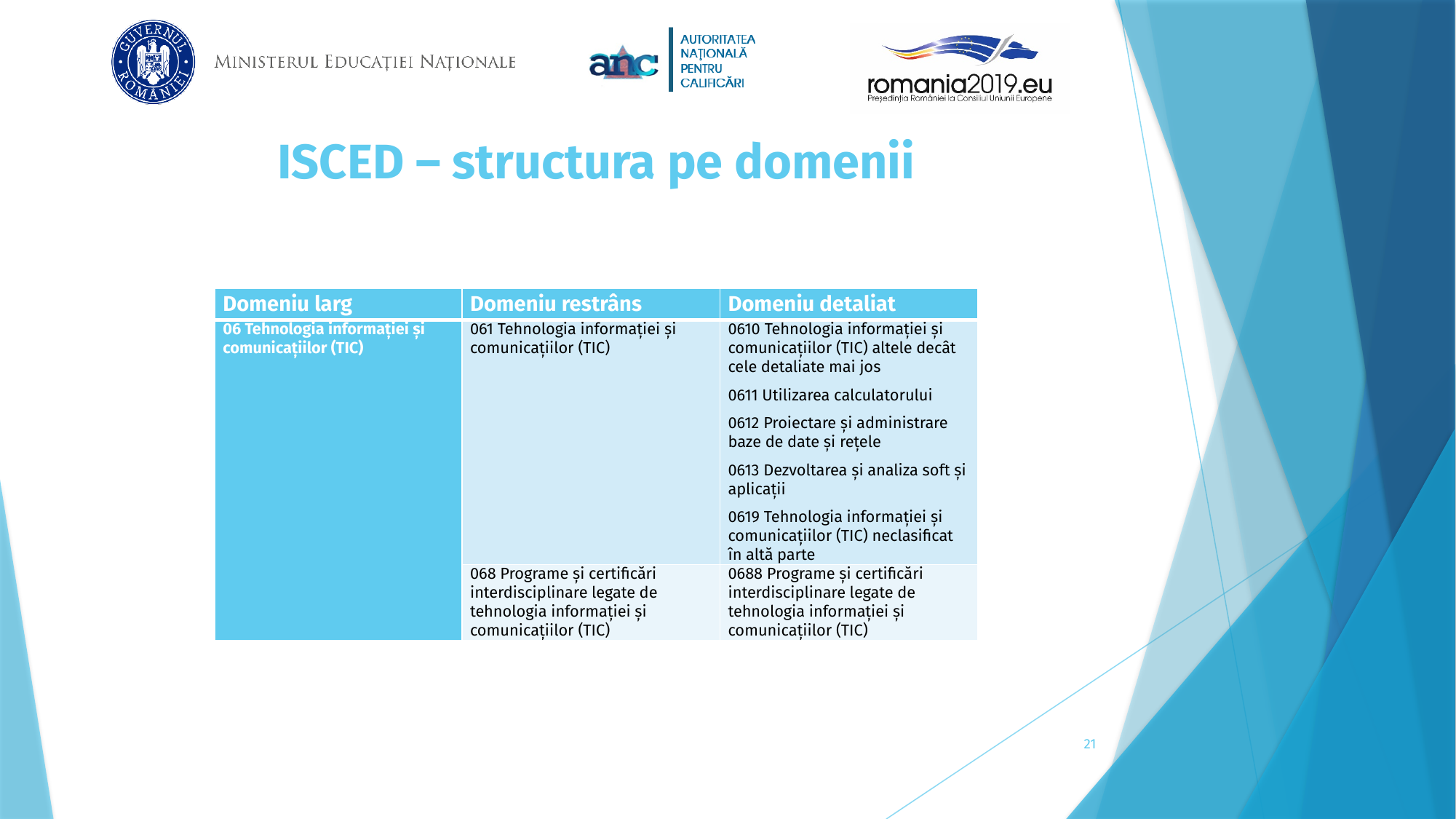

# ISCED – structura pe domenii
| Domeniu larg | Domeniu restrâns | Domeniu detaliat |
| --- | --- | --- |
| 06 Tehnologia informației și comunicațiilor (TIC) | 061 Tehnologia informației și comunicațiilor (TIC) | 0610 Tehnologia informației și comunicațiilor (TIC) altele decât cele detaliate mai jos 0611 Utilizarea calculatorului 0612 Proiectare și administrare baze de date și rețele 0613 Dezvoltarea și analiza soft și aplicații 0619 Tehnologia informației și comunicațiilor (TIC) neclasificat în altă parte |
|  | 068 Programe și certificări interdisciplinare legate de tehnologia informației și comunicațiilor (TIC) | 0688 Programe și certificări interdisciplinare legate de tehnologia informației și comunicațiilor (TIC) |
21